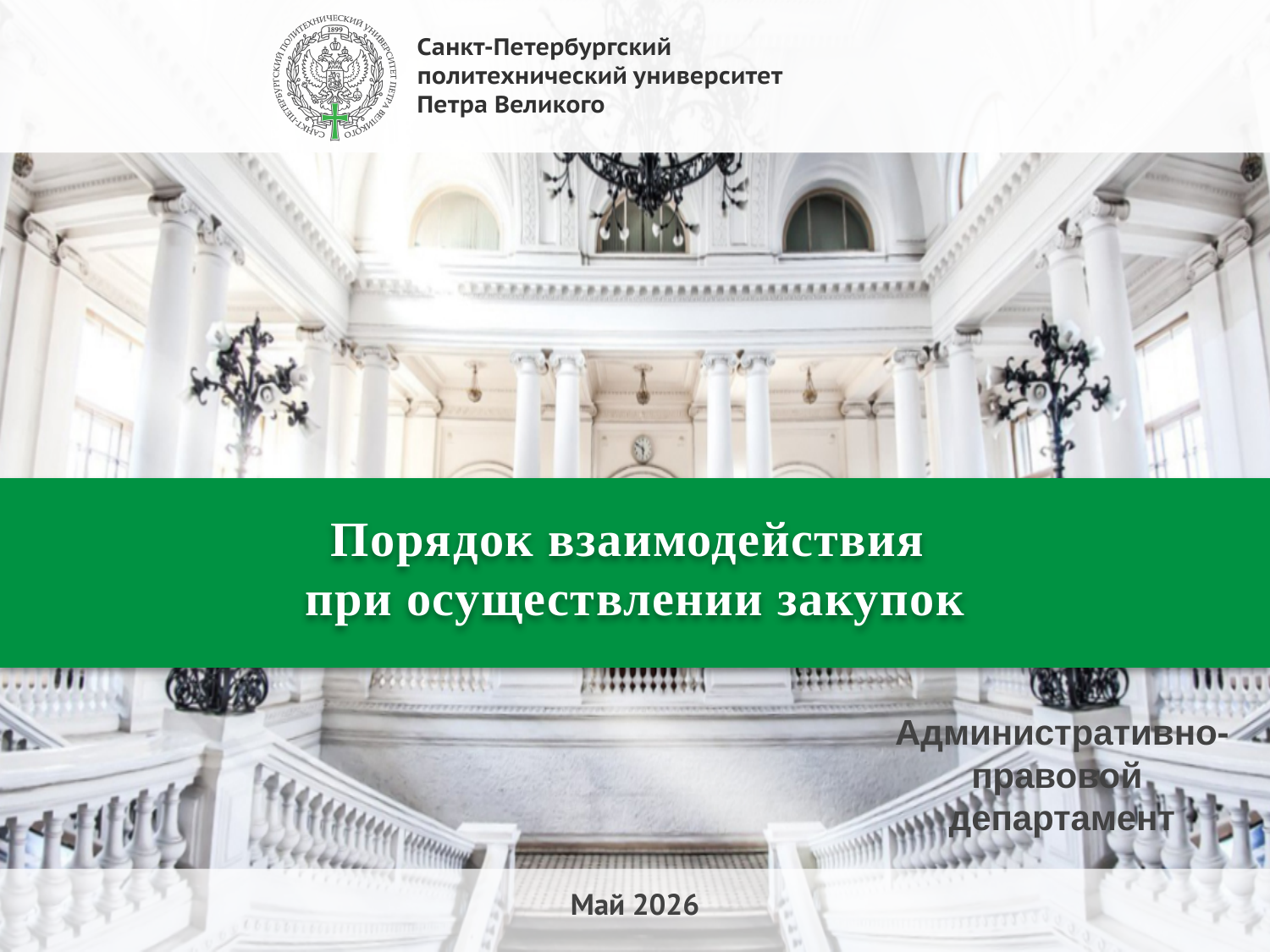

# Порядок взаимодействия при осуществлении закупок
Административно-
правовой
департамент
Май 2026